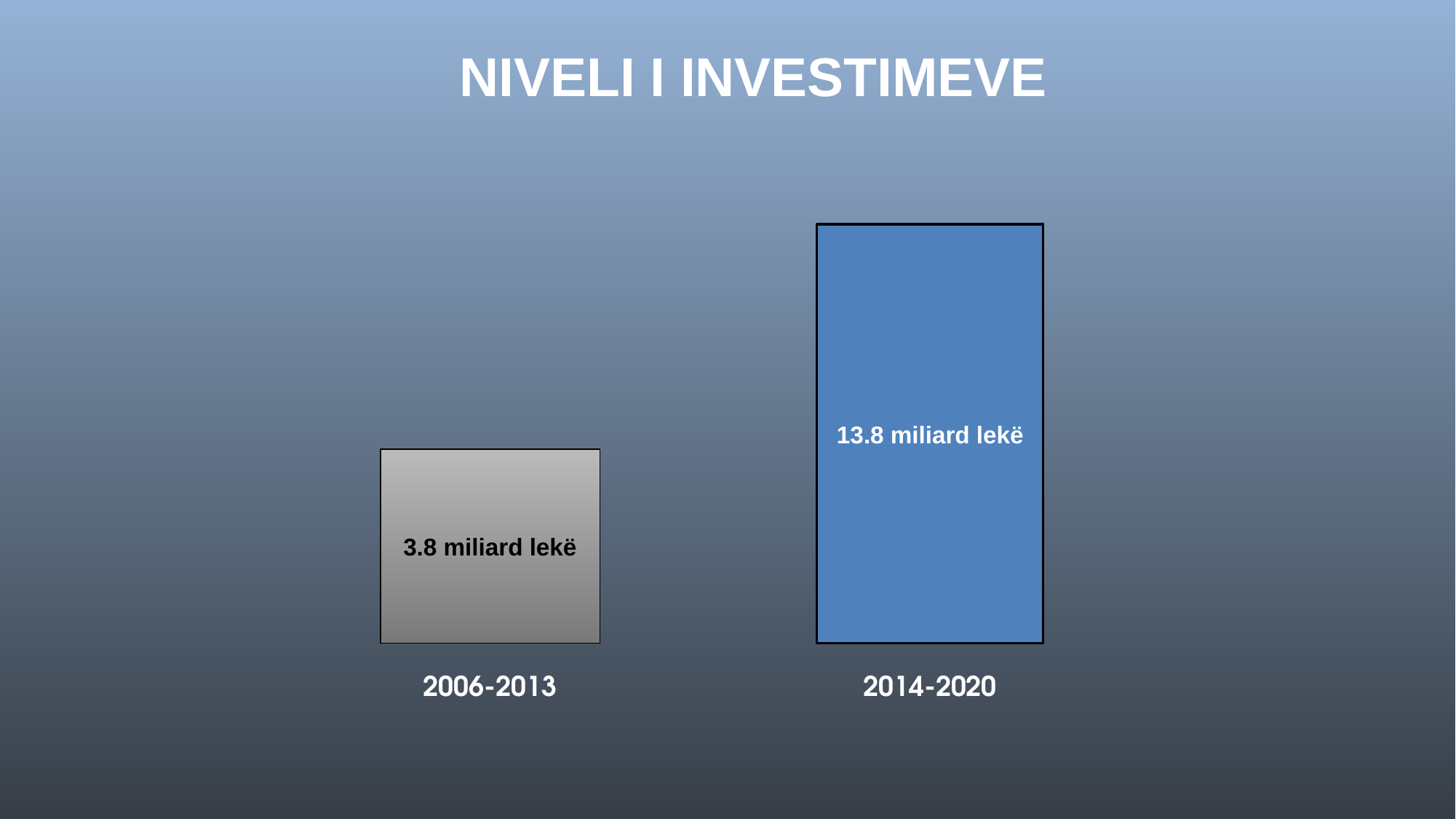

NIVELI I INVESTIMEVE

13.8 miliard lekë
3.8 miliard lekë
2006-2013
2014-2020